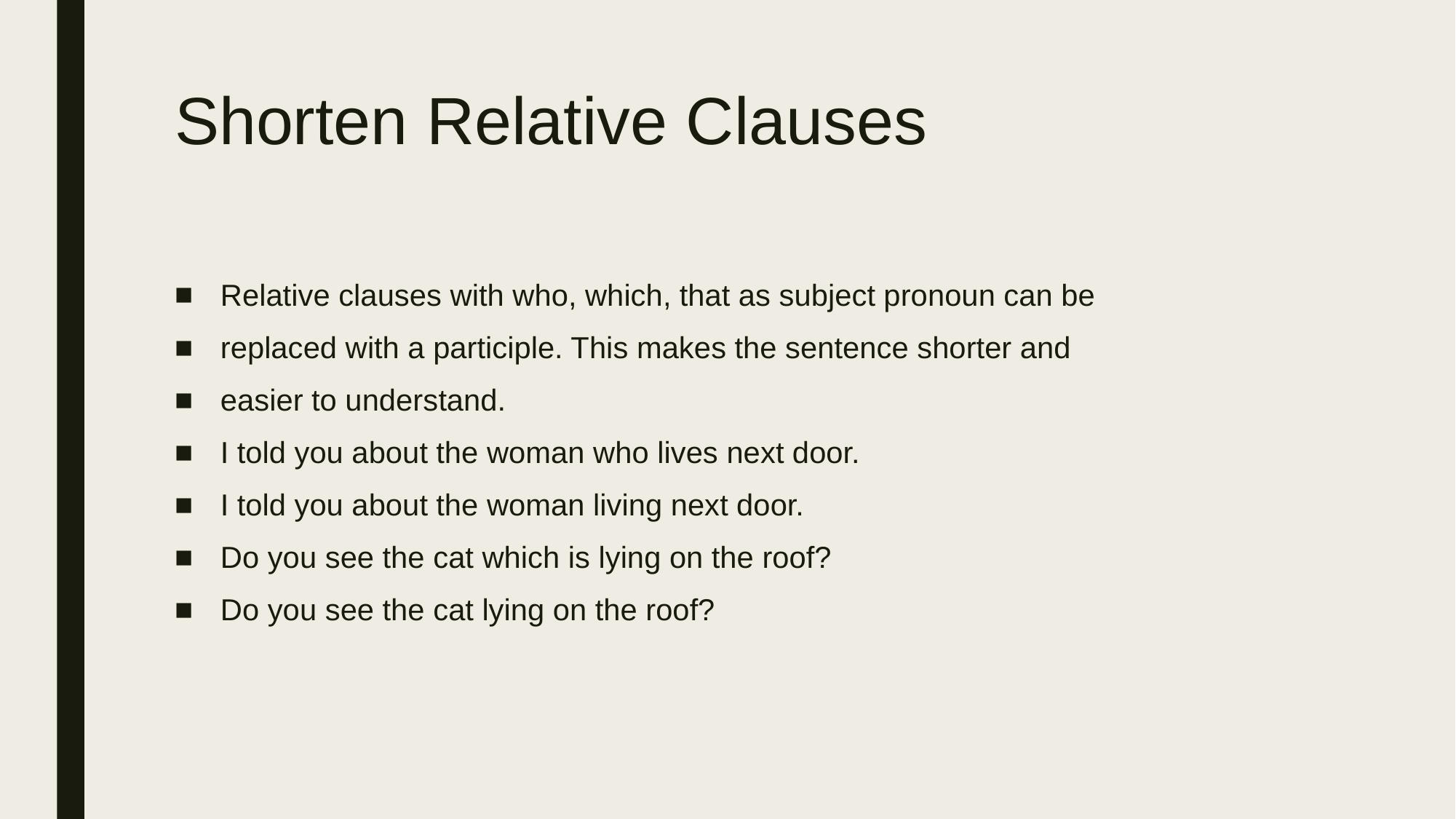

# Shorten Relative Clauses
Relative clauses with who, which, that as subject pronoun can be
replaced with a participle. This makes the sentence shorter and
easier to understand.
I told you about the woman who lives next door.
I told you about the woman living next door.
Do you see the cat which is lying on the roof?
Do you see the cat lying on the roof?